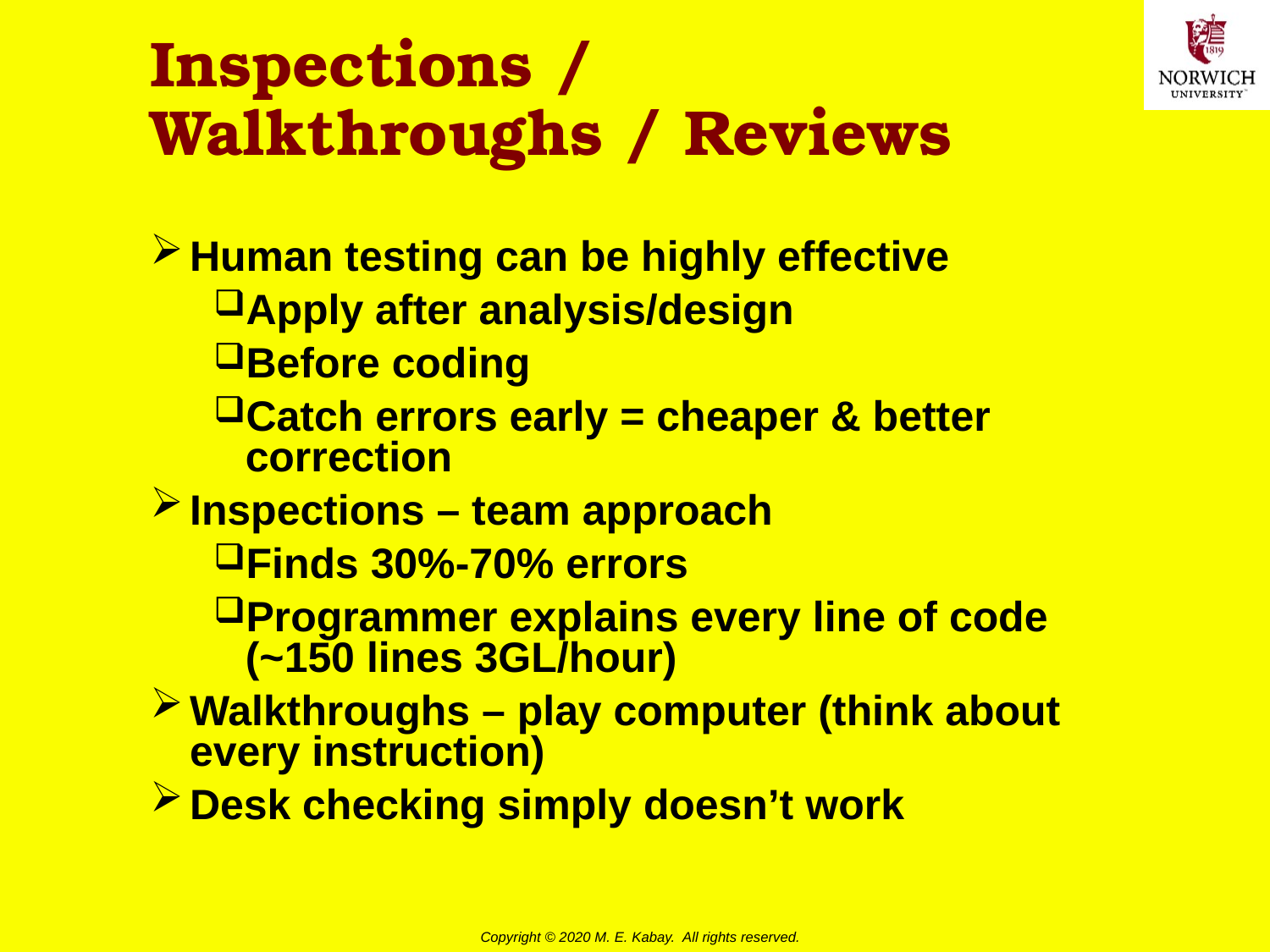

# Inspections / Walkthroughs / Reviews
Human testing can be highly effective
Apply after analysis/design
Before coding
Catch errors early = cheaper & better correction
Inspections – team approach
Finds 30%-70% errors
Programmer explains every line of code (~150 lines 3GL/hour)
Walkthroughs – play computer (think about every instruction)
Desk checking simply doesn’t work